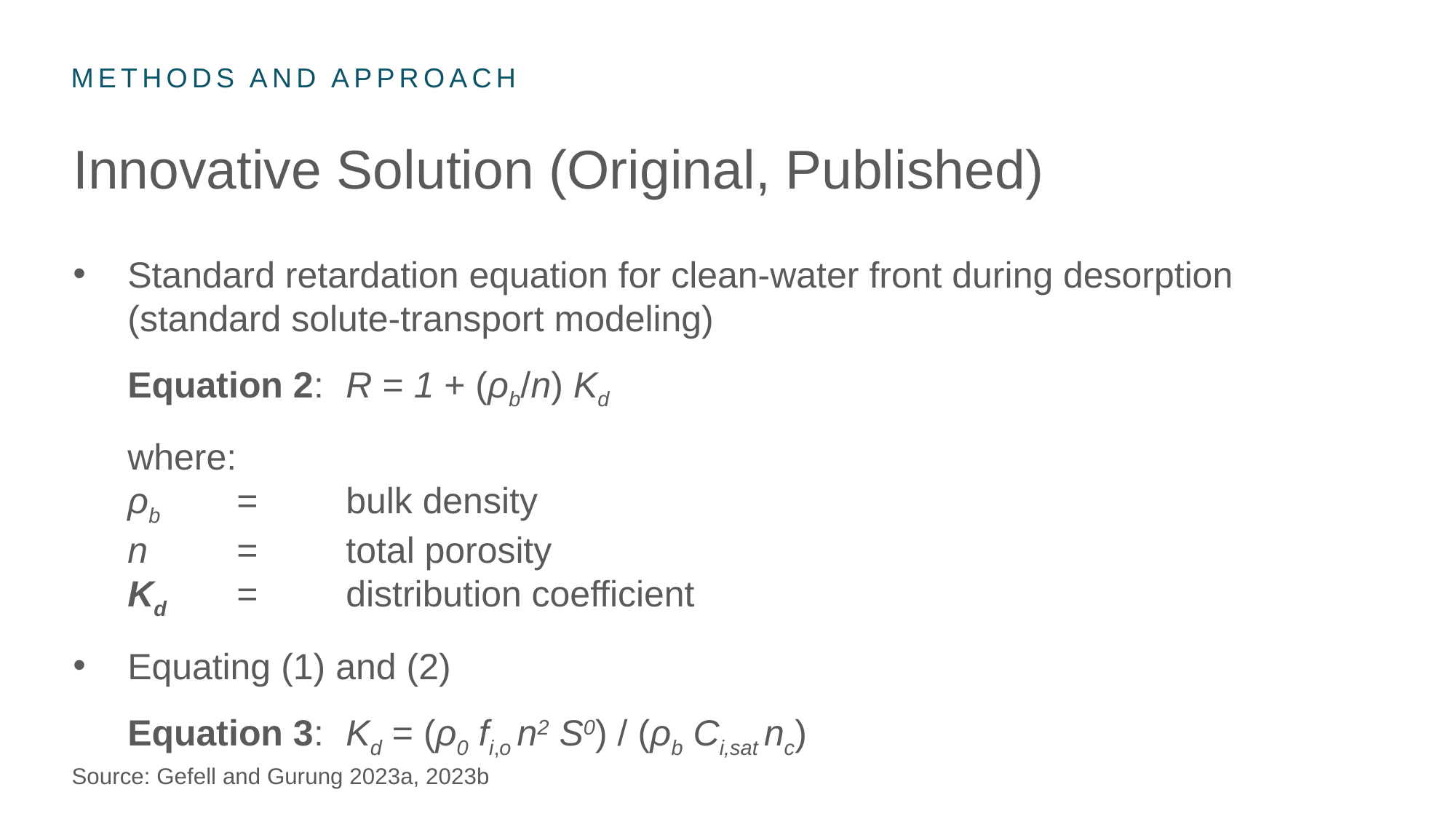

# Innovative Solution (Original, Published)
Standard retardation equation for clean-water front during desorption (standard solute-transport modeling)
Equation 2:	R = 1 + (ρb/n) Kd
where:
ρb	=	bulk density
n	=	total porosity
Kd	=	distribution coefficient
Equating (1) and (2)
Equation 3:	Kd = (ρ0 fi,o n2 S0) / (ρb Ci,sat nc)

Source: Gefell and Gurung 2023a, 2023b